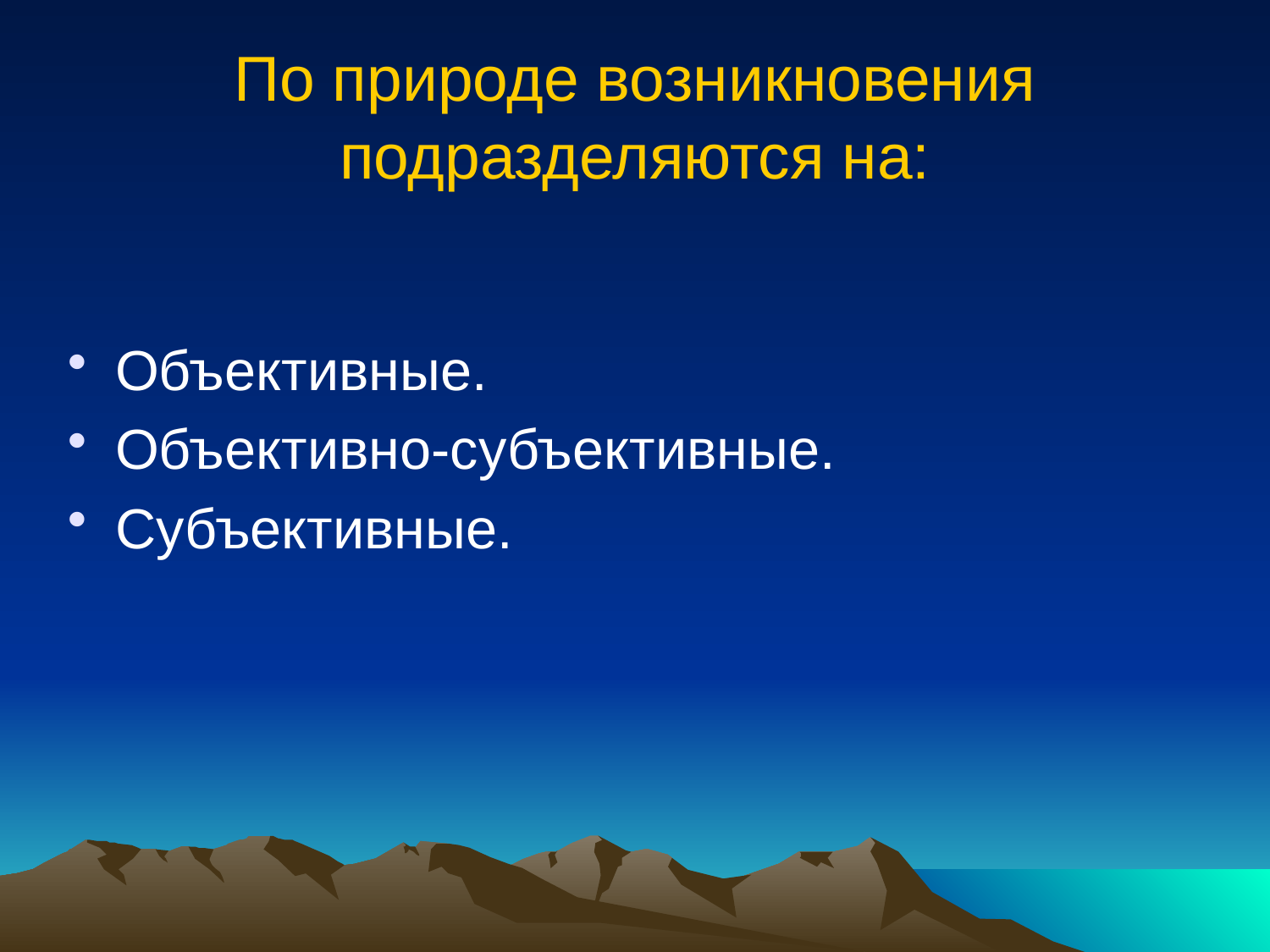

# По природе возникновения подразделяются на:
Объективные.
Объективно-субъективные.
Субъективные.